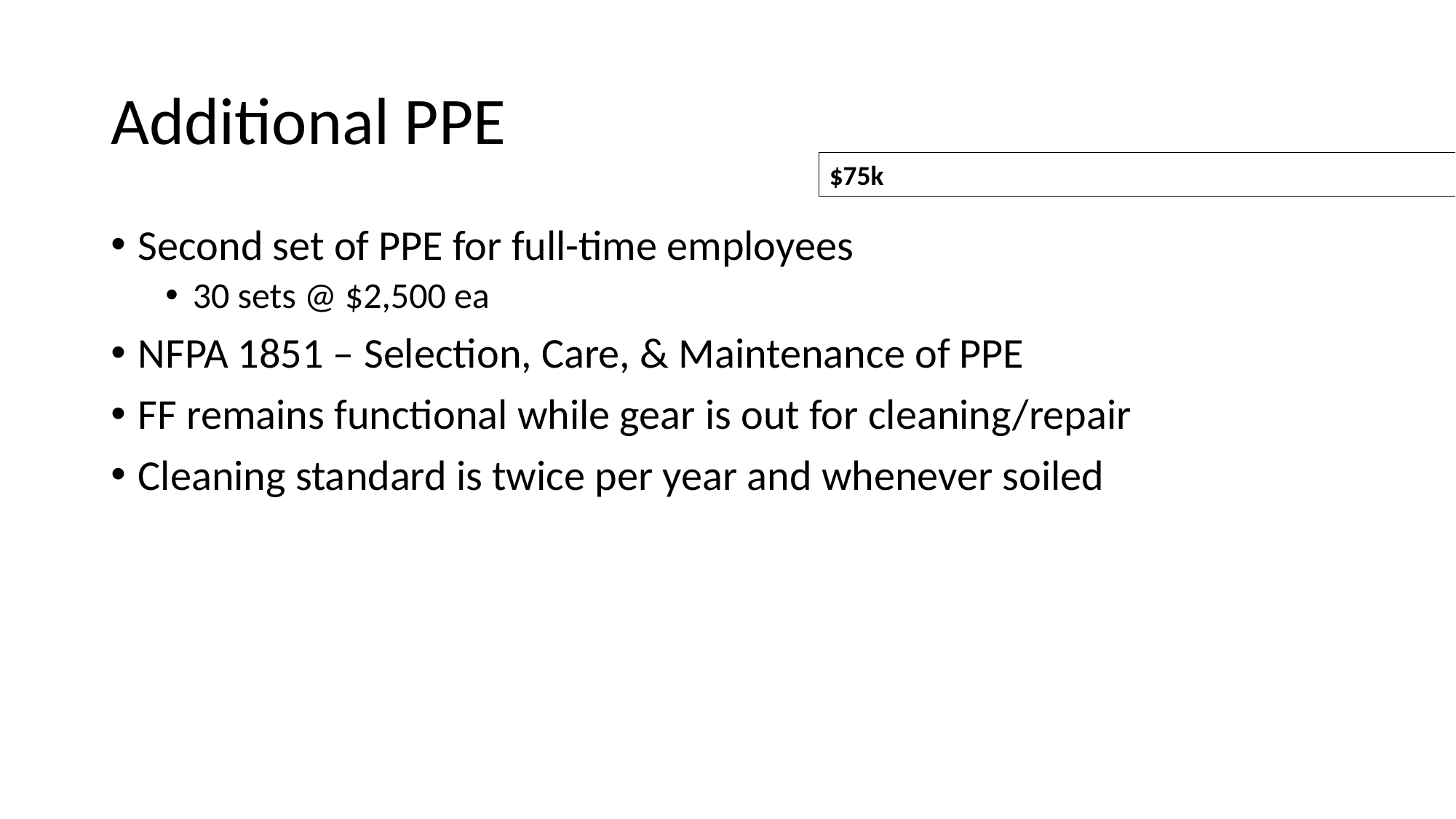

# Additional PPE
$75k
Second set of PPE for full-time employees
30 sets @ $2,500 ea
NFPA 1851 – Selection, Care, & Maintenance of PPE
FF remains functional while gear is out for cleaning/repair
Cleaning standard is twice per year and whenever soiled